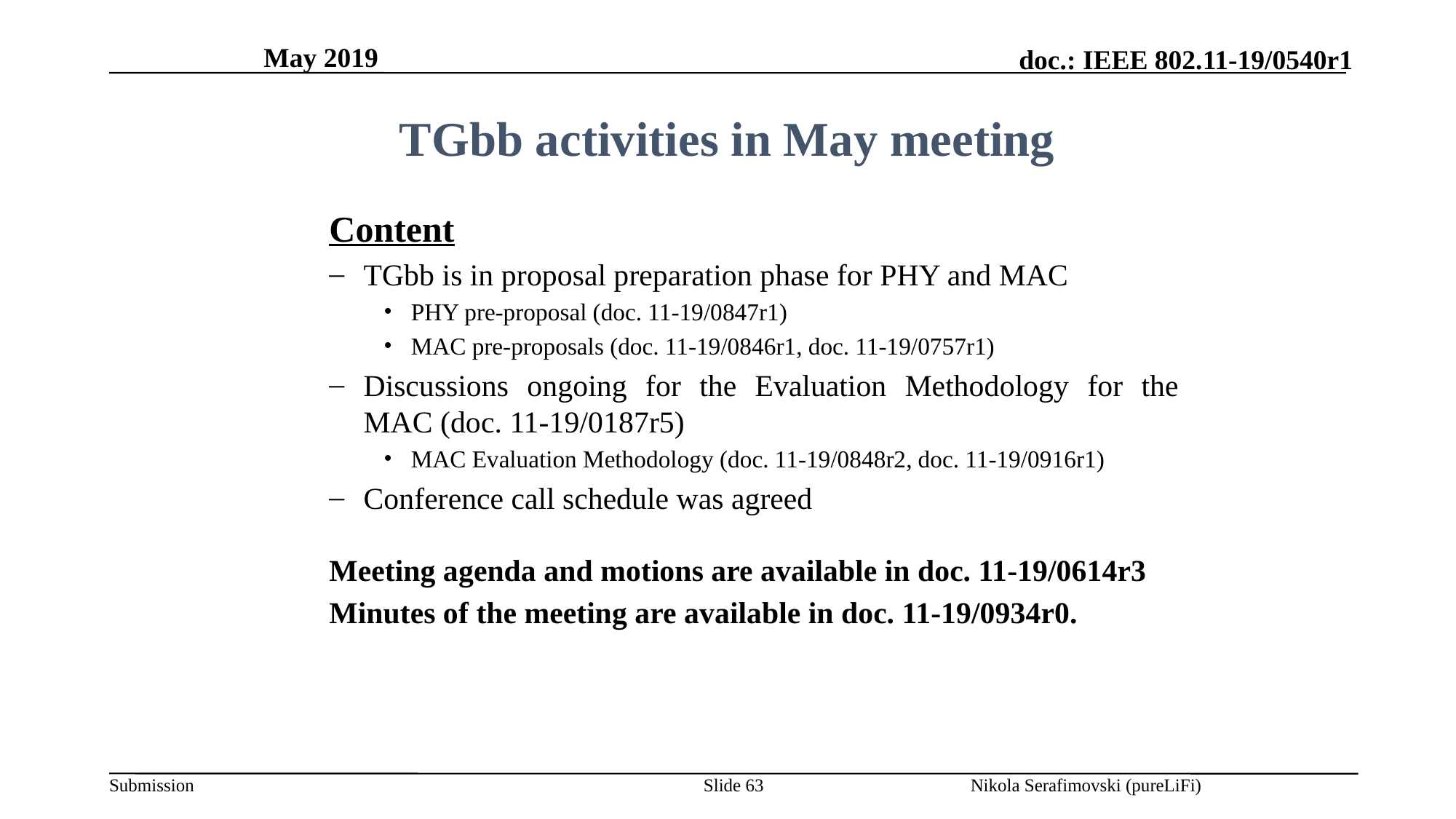

May 2019
TGbb activities in May meeting
Content
TGbb is in proposal preparation phase for PHY and MAC
PHY pre-proposal (doc. 11-19/0847r1)
MAC pre-proposals (doc. 11-19/0846r1, doc. 11-19/0757r1)
Discussions ongoing for the Evaluation Methodology for the MAC (doc. 11-19/0187r5)
MAC Evaluation Methodology (doc. 11-19/0848r2, doc. 11-19/0916r1)
Conference call schedule was agreed

Meeting agenda and motions are available in doc. 11-19/0614r3
Minutes of the meeting are available in doc. 11-19/0934r0.
Nikola Serafimovski (pureLiFi)
Slide 63